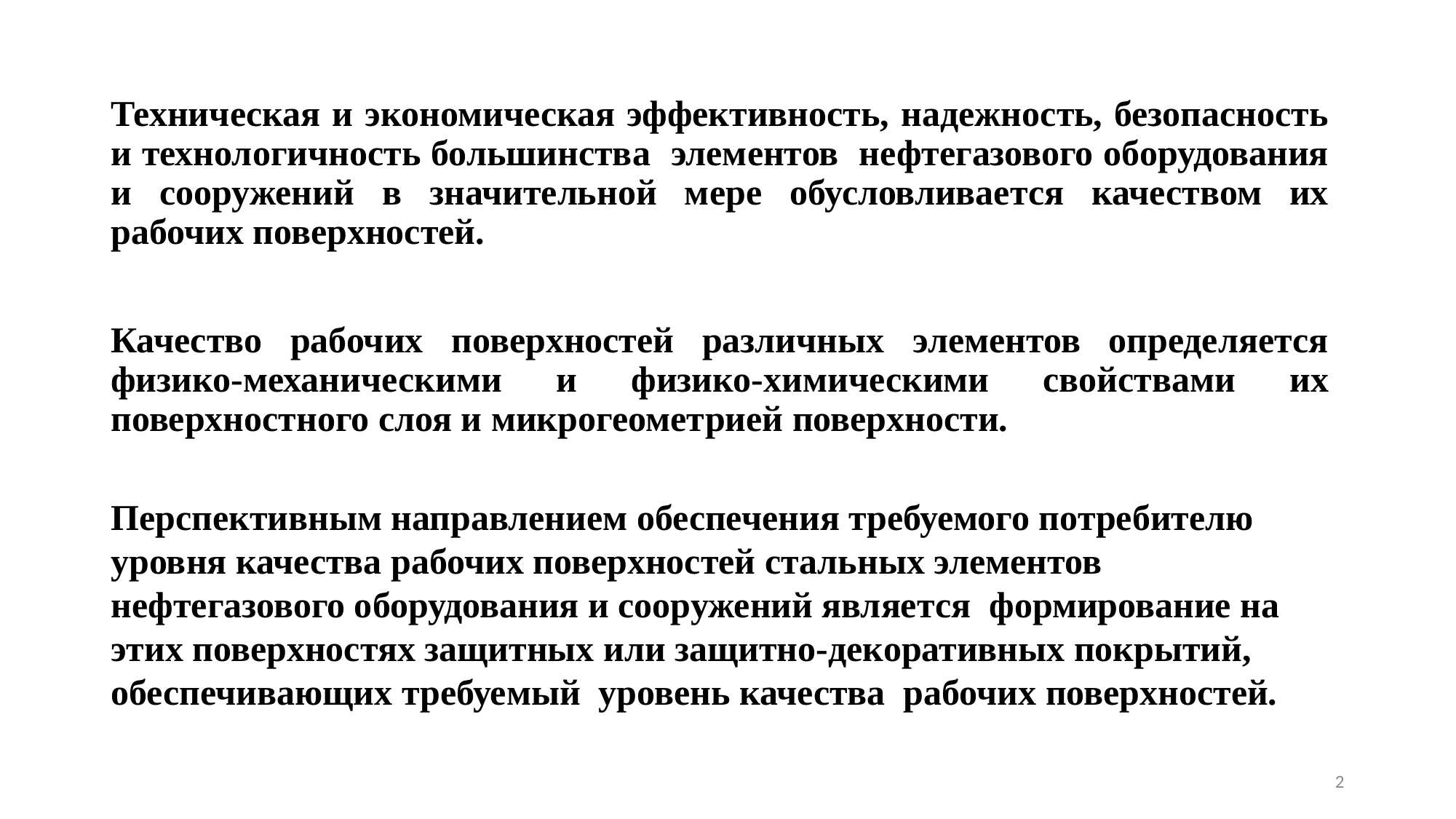

Техническая и экономическая эффективность, надежность, безопасность и технологичность большинства  элементов  нефтегазового оборудования и сооружений в значительной мере обусловливается качеством их рабочих поверхностей.

Качество рабочих поверхностей различных элементов определяется физико-механическими и физико-химическими свойствами их поверхностного слоя и микрогеометрией поверхности.

Перспективным направлением обеспечения требуемого потребителю уровня качества рабочих поверхностей стальных элементов нефтегазового оборудования и сооружений является  формирование на этих поверхностях защитных или защитно-декоративных покрытий, обеспечивающих требуемый  уровень качества  рабочих поверхностей.
2